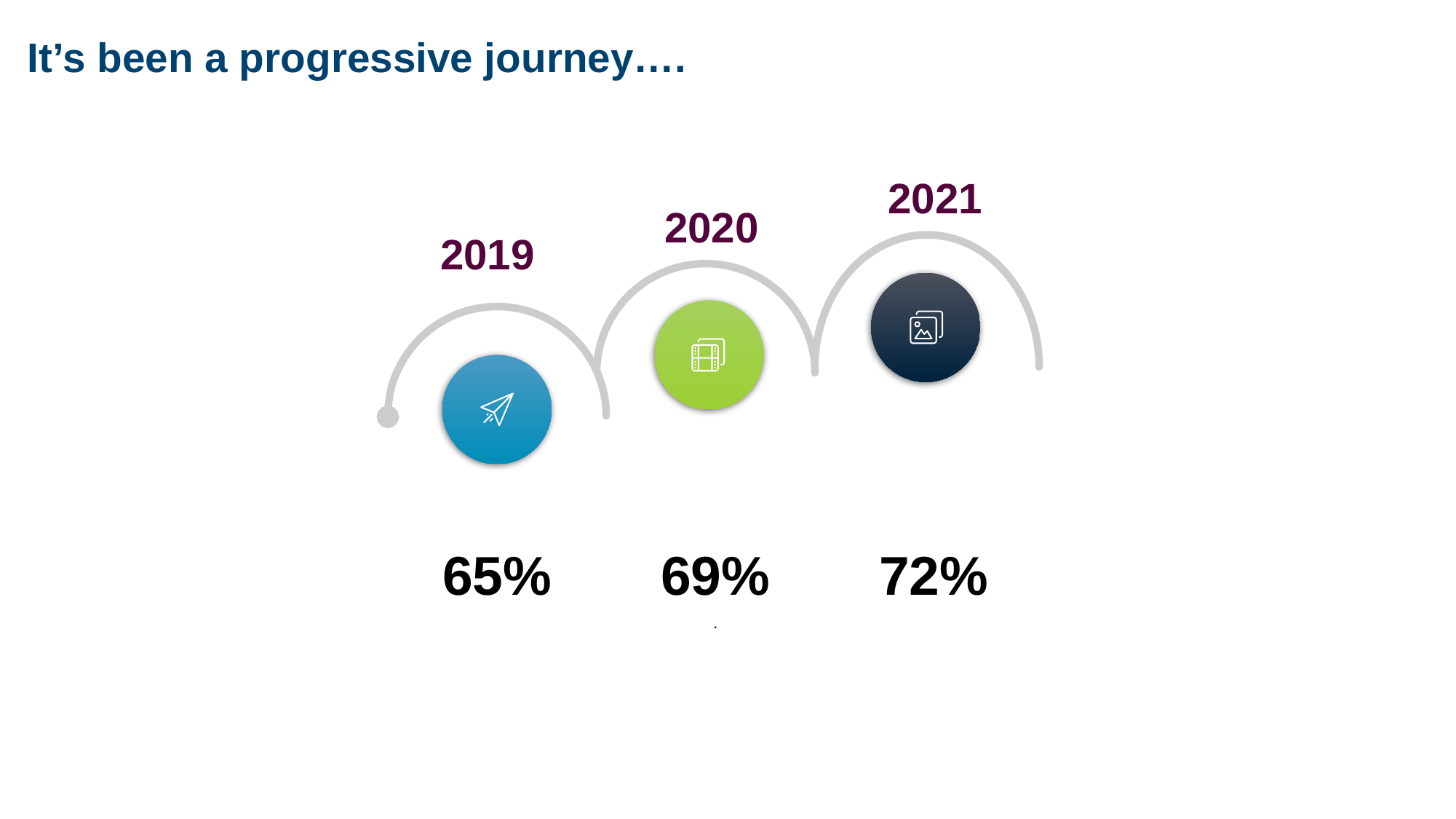

It’s been a progressive journey….
2021
2020
2019

65%
69%
.
72%